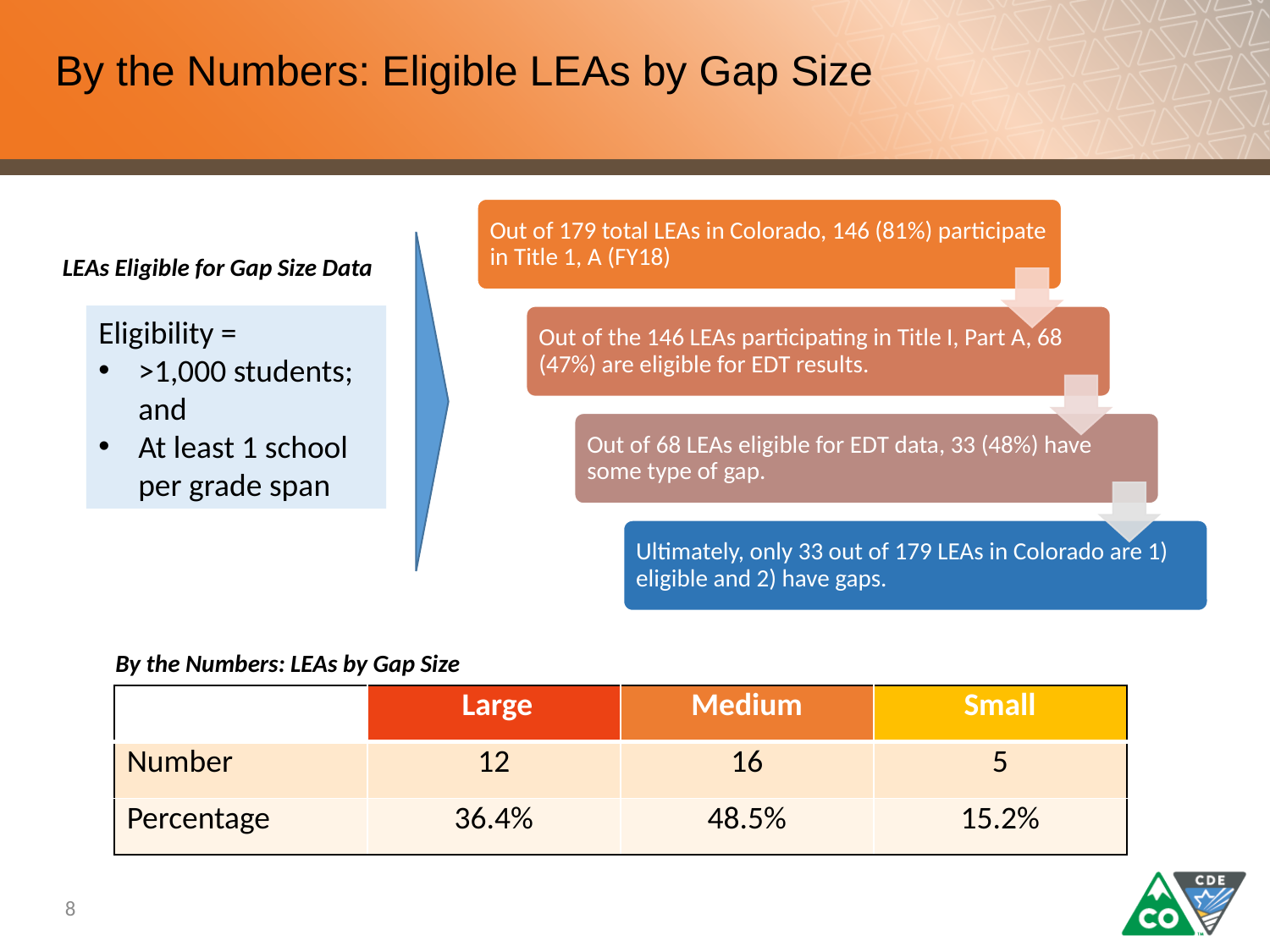

# By the Numbers: Eligible LEAs by Gap Size
Out of 179 total LEAs in Colorado, 146 (81%) participate in Title 1, A (FY18)
Out of the 146 LEAs participating in Title I, Part A, 68 (47%) are eligible for EDT results.
Out of 68 LEAs eligible for EDT data, 33 (48%) have some type of gap.
Ultimately, only 33 out of 179 LEAs in Colorado are 1) eligible and 2) have gaps.

LEAs Eligible for Gap Size Data
Eligibility =
>1,000 students; and
At least 1 school per grade span

By the Numbers: LEAs by Gap Size
|  | Large | Medium | Small |
| --- | --- | --- | --- |
| Number | 12 | 16 | 5 |
| Percentage | 36.4% | 48.5% | 15.2% |
8